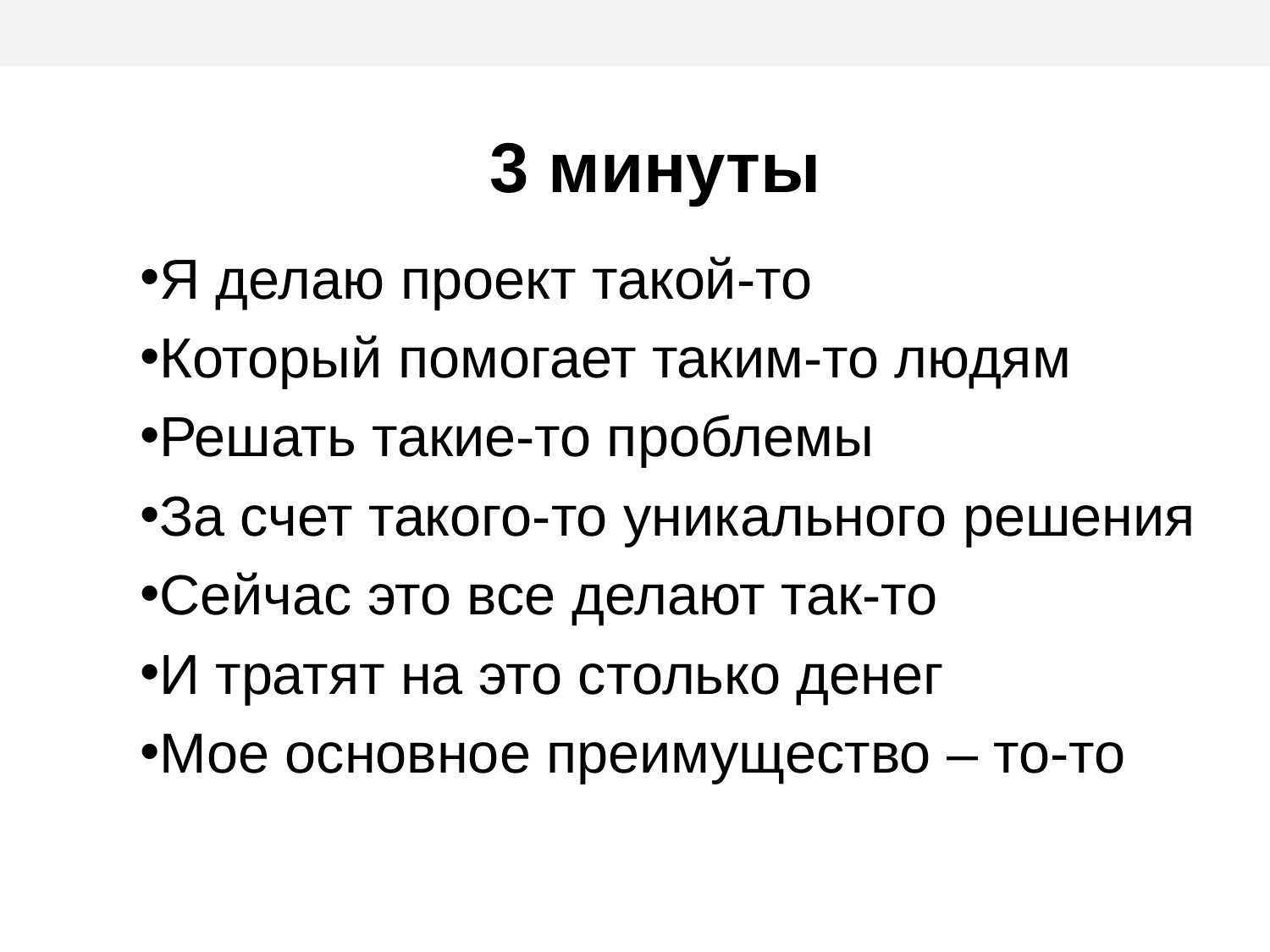

3 минуты
Я делаю проект такой-то
Который помогает таким-то людям
Решать такие-то проблемы
За счет такого-то уникального решения
Сейчас это все делают так-то
И тратят на это столько денег
Мое основное преимущество – то-то